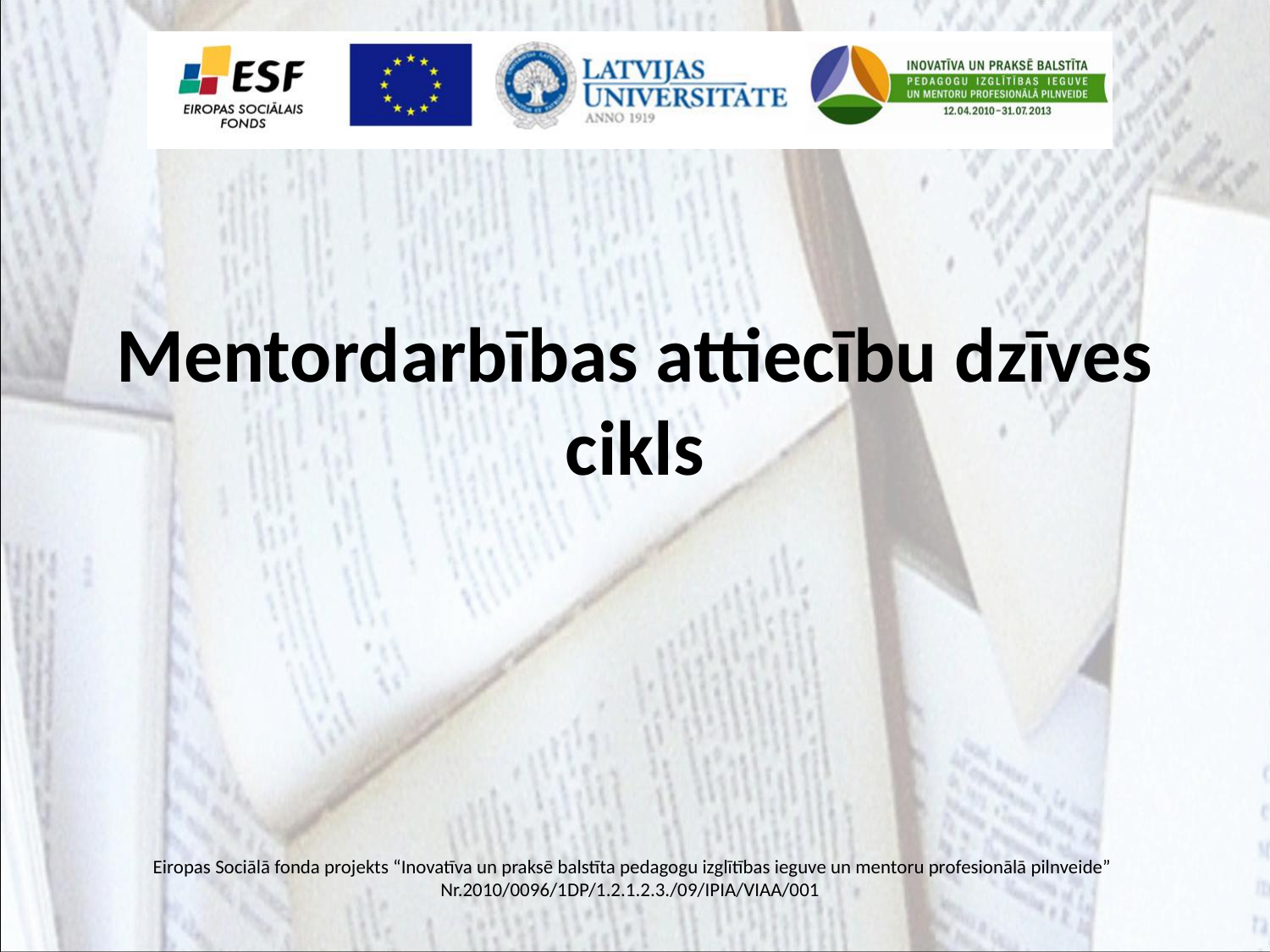

# Mentordarbības attiecību dzīves cikls
Eiropas Sociālā fonda projekts “Inovatīva un praksē balstīta pedagogu izglītības ieguve un mentoru profesionālā pilnveide” Nr.2010/0096/1DP/1.2.1.2.3./09/IPIA/VIAA/001